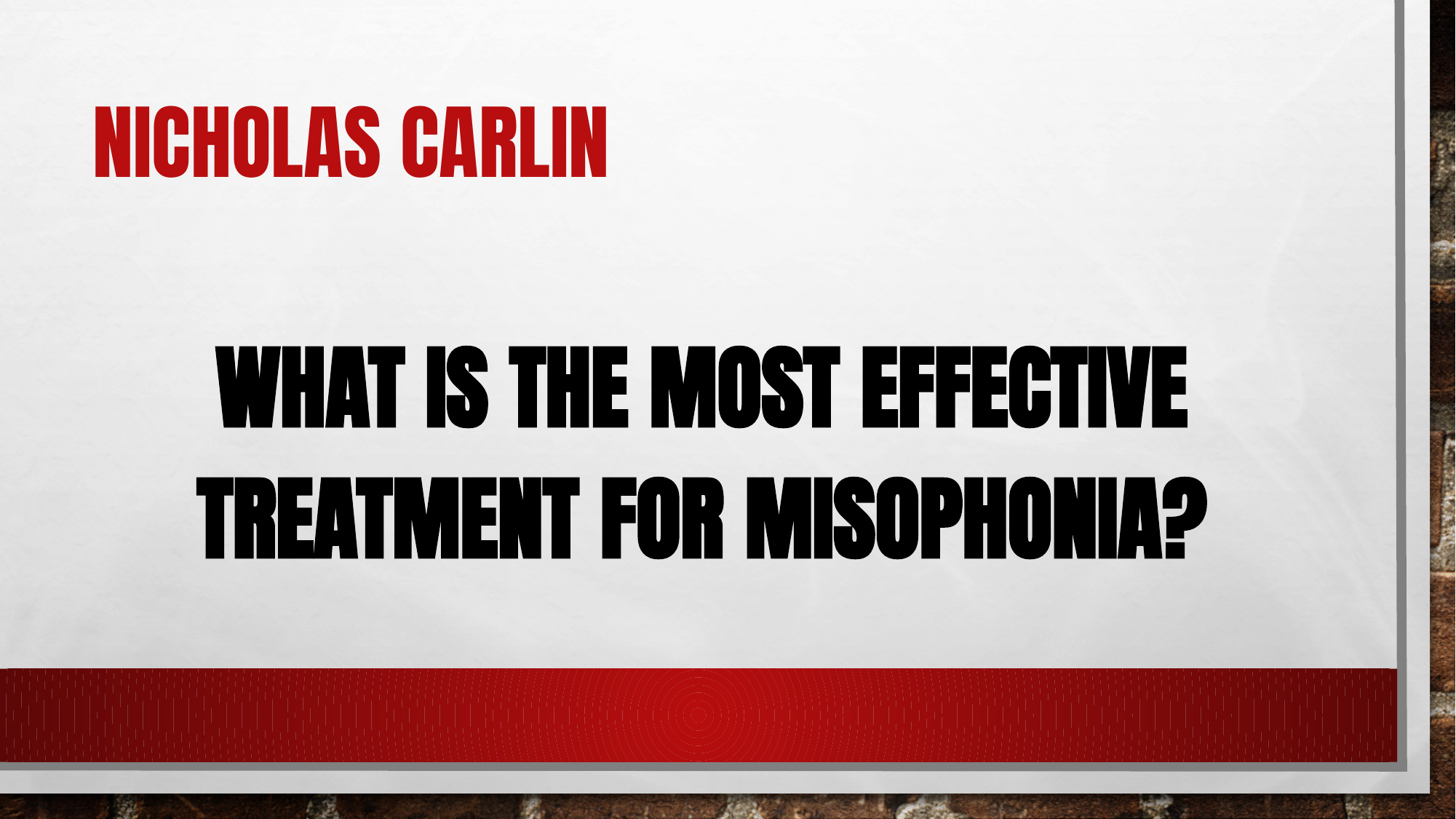

# Nicholas carlin
What is the most effective treatment for misophonia?